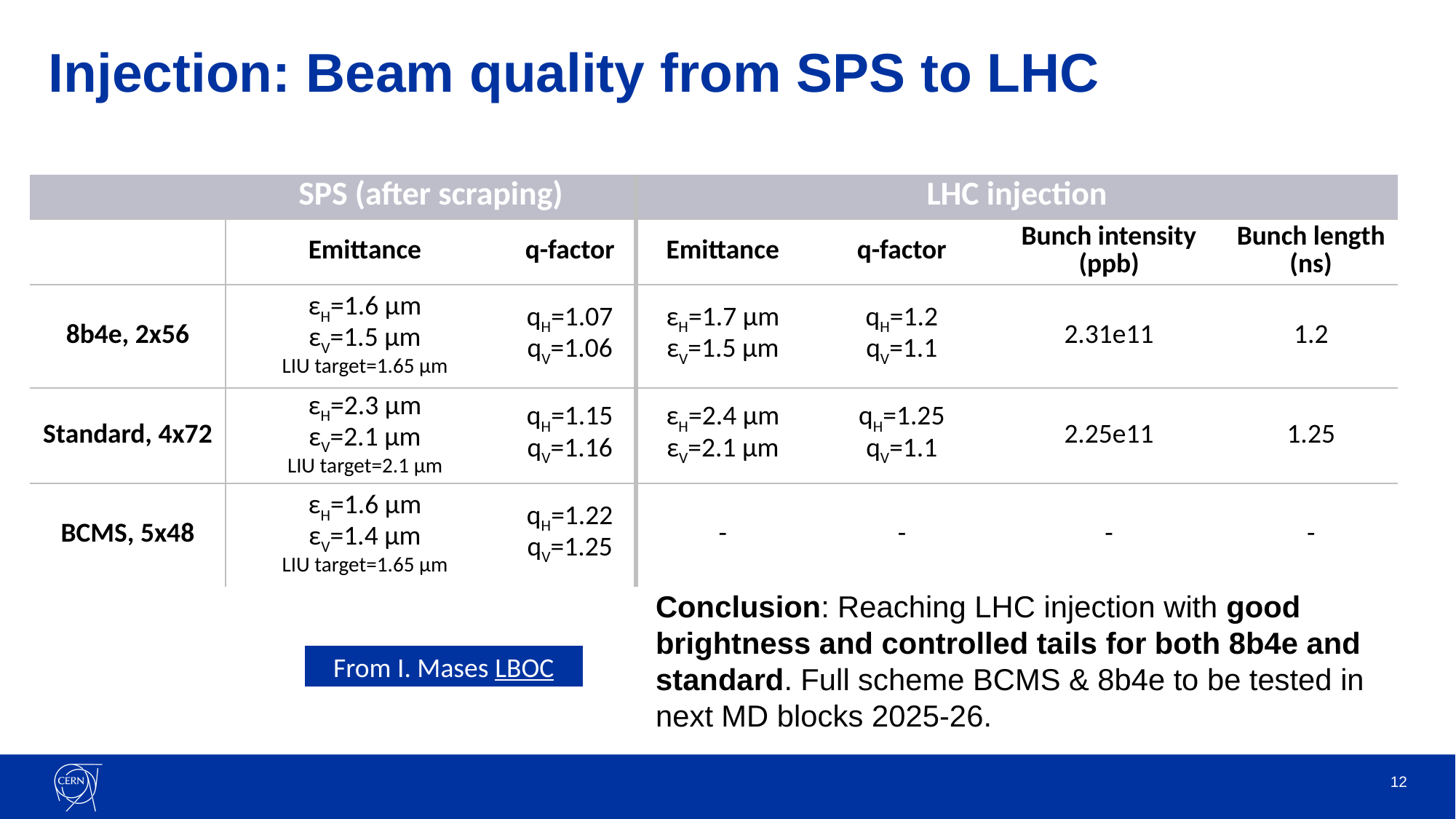

# Injection: Beam quality from SPS to LHC
|  | SPS (after scraping) |  | LHC injection | LHC injection |  |  |
| --- | --- | --- | --- | --- | --- | --- |
|  | Emittance | q-factor | Emittance | q-factor | Bunch intensity (ppb) | Bunch length (ns) |
| 8b4e, 2x56 | εH=1.6 μm εV=1.5 μm LIU target=1.65 μm | qH=1.07 qV=1.06 | εH=1.7 μm εV=1.5 μm | qH=1.2 qV=1.1 | 2.31e11 | 1.2 |
| Standard, 4x72 | εH=2.3 μm εV=2.1 μm LIU target=2.1 μm | qH=1.15 qV=1.16 | εH=2.4 μm εV=2.1 μm | qH=1.25 qV=1.1 | 2.25e11 | 1.25 |
| BCMS, 5x48 | εH=1.6 μm εV=1.4 μm LIU target=1.65 μm | qH=1.22 qV=1.25 | - | - | - | - |
Conclusion: Reaching LHC injection with good brightness and controlled tails for both 8b4e and standard. Full scheme BCMS & 8b4e to be tested in next MD blocks 2025-26.
From I. Mases LBOC
12